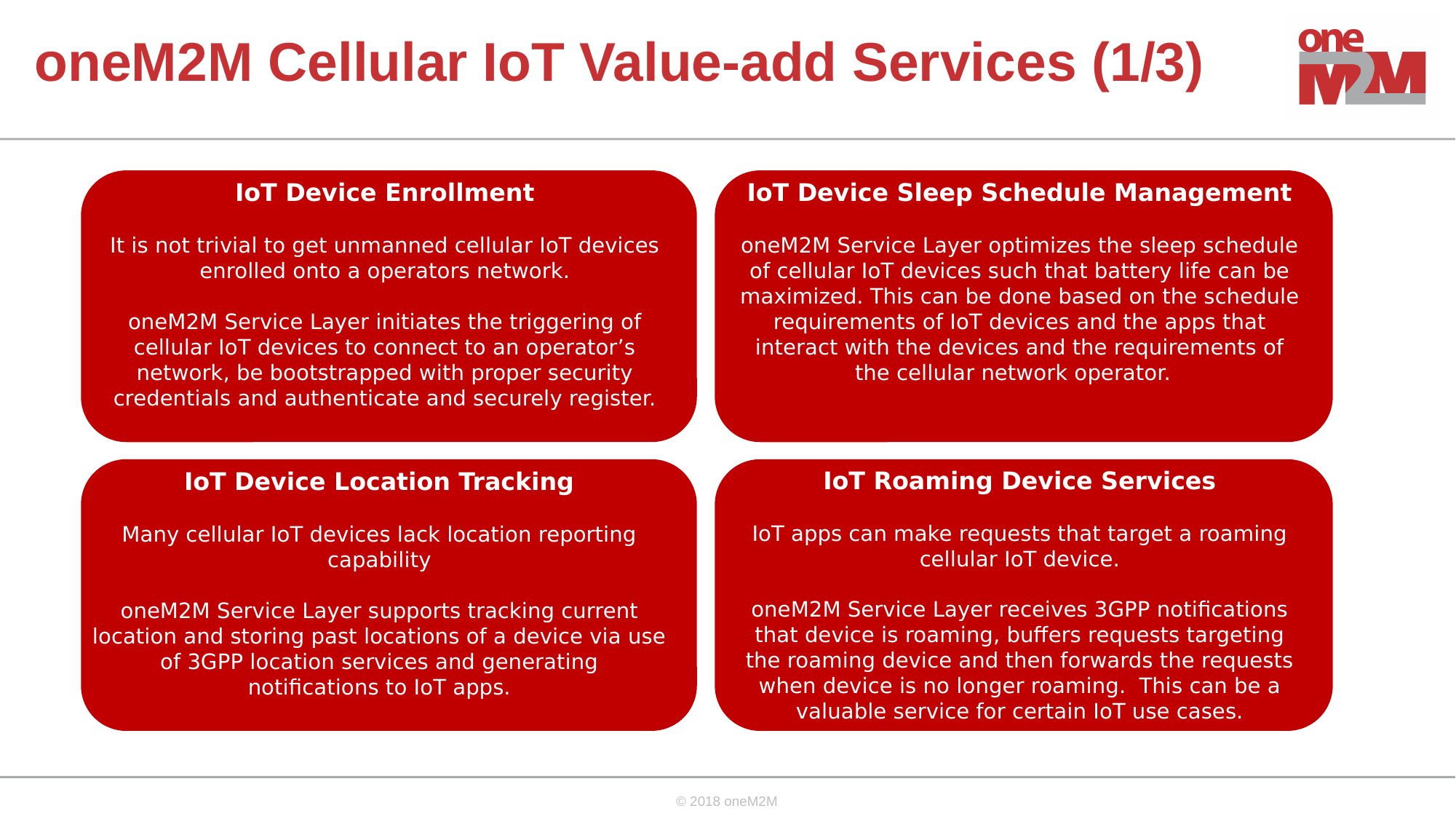

# oneM2M Cellular IoT Value-add Services (1/3)

IoT Device Enrollment

It is not trivial to get unmanned cellular IoT devices enrolled onto a operators network.

oneM2M Service Layer initiates the triggering of cellular IoT devices to connect to an operator’s network, be bootstrapped with proper security credentials and authenticate and securely register.
IoT Device Sleep Schedule Management

oneM2M Service Layer optimizes the sleep schedule of cellular IoT devices such that battery life can be maximized. This can be done based on the schedule requirements of IoT devices and the apps that interact with the devices and the requirements of the cellular network operator.

IoT Roaming Device Services

IoT apps can make requests that target a roaming cellular IoT device.

oneM2M Service Layer receives 3GPP notifications that device is roaming, buffers requests targeting the roaming device and then forwards the requests when device is no longer roaming.  This can be a valuable service for certain IoT use cases.
IoT Device Location Tracking

Many cellular IoT devices lack location reporting capability

oneM2M Service Layer supports tracking current location and storing past locations of a device via use of 3GPP location services and generating notifications to IoT apps.